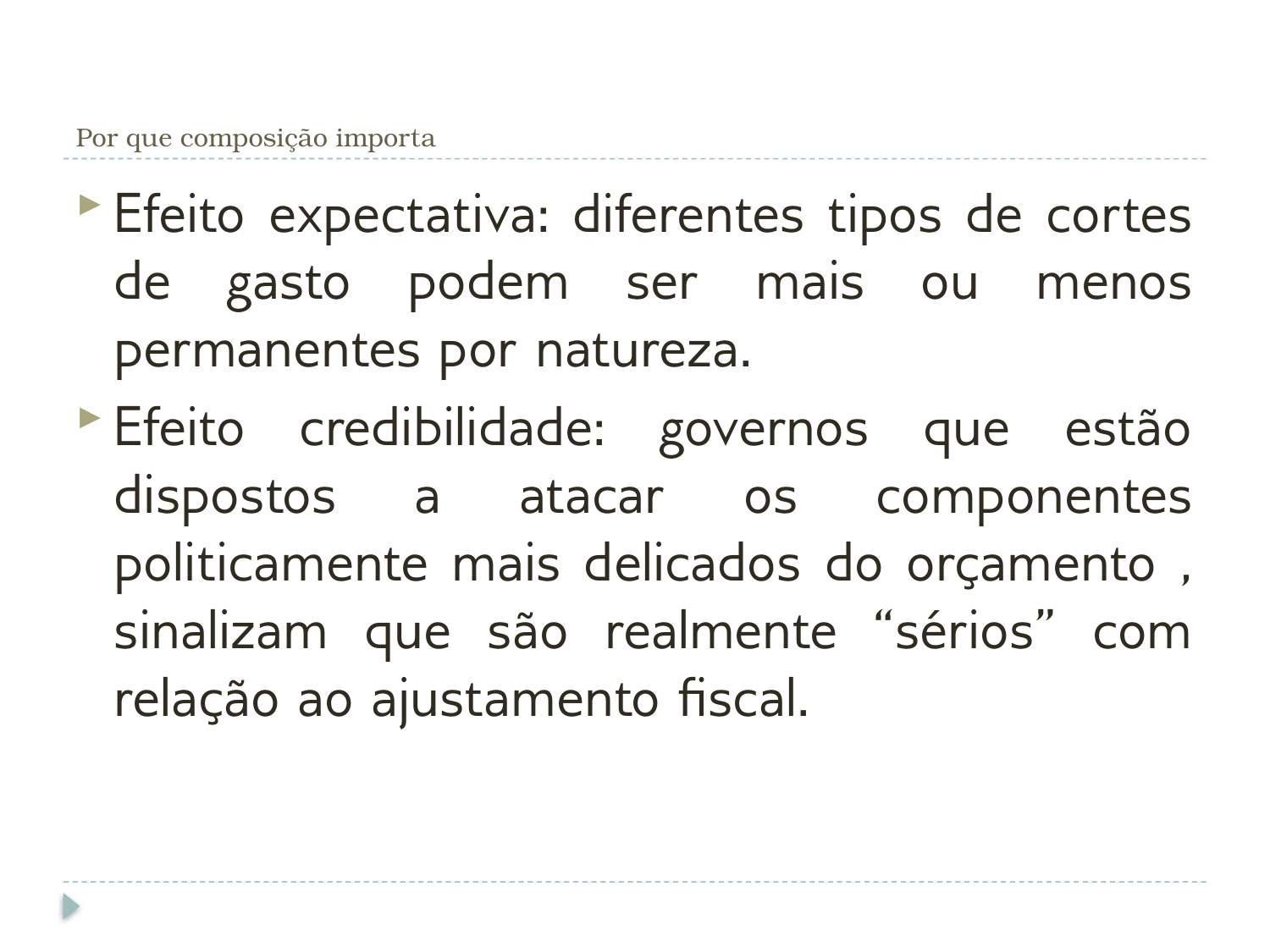

# Por que composição importa
Efeito expectativa: diferentes tipos de cortes de gasto podem ser mais ou menos permanentes por natureza.
Efeito credibilidade: governos que estão dispostos a atacar os componentes politicamente mais delicados do orçamento , sinalizam que são realmente “sérios” com relação ao ajustamento fiscal.